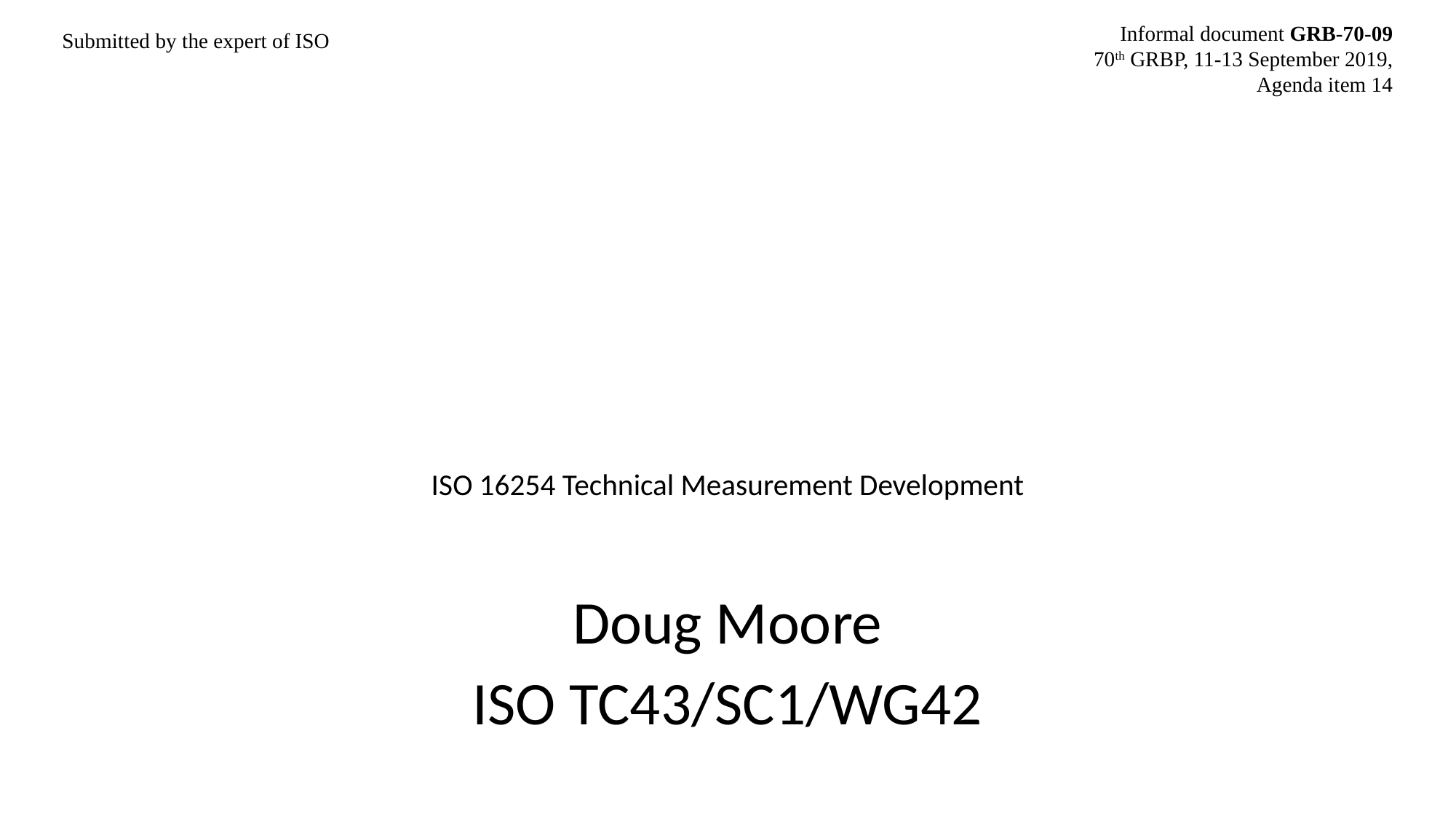

Informal document GRB-70-09
70th GRBP, 11-13 September 2019,
Agenda item 14
Submitted by the expert of ISO
# ISO 16254 Technical Measurement Development
Doug Moore
ISO TC43/SC1/WG42